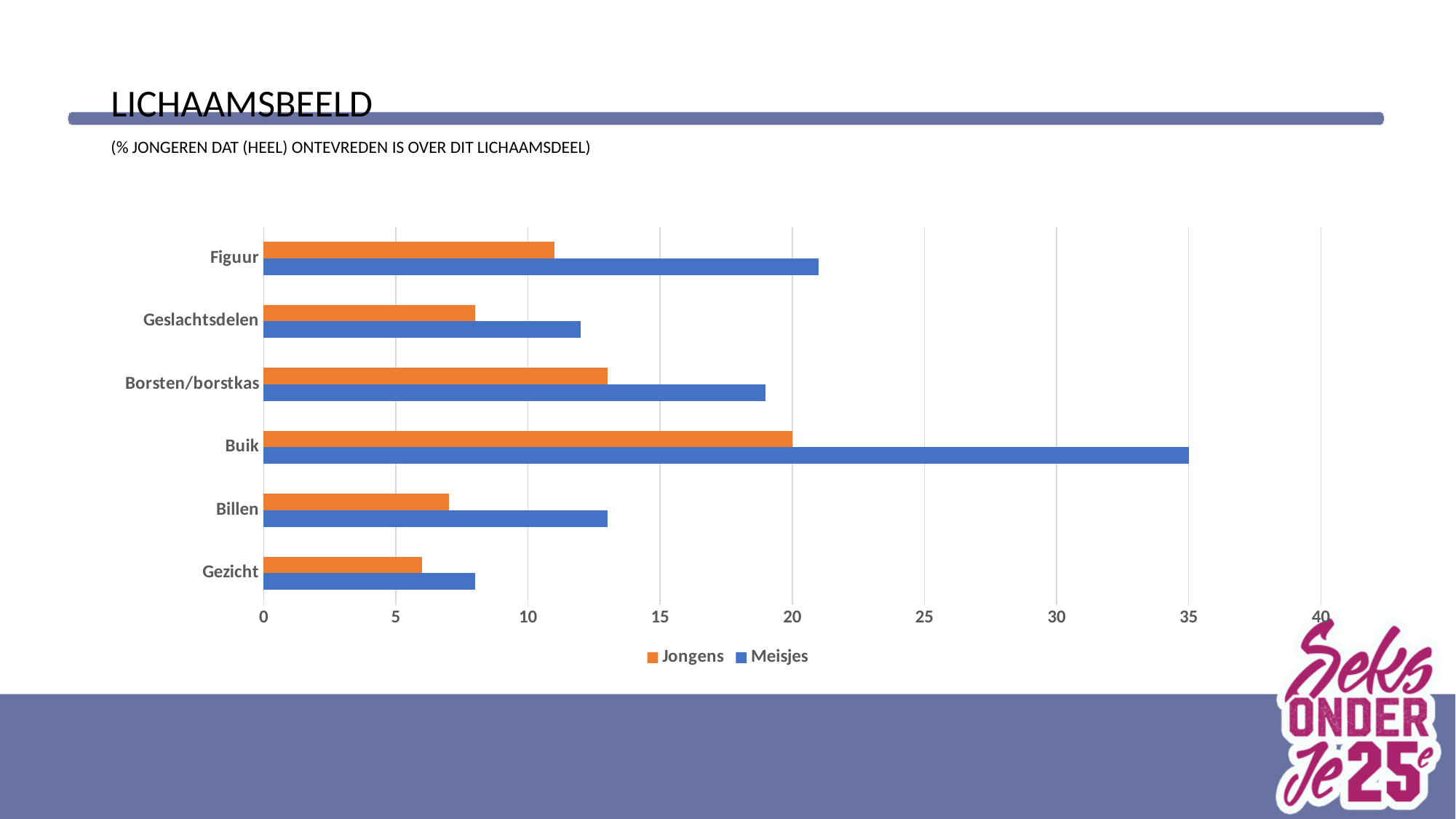

# lichaamsbeeld (% jongeren dat (heel) ontevreden is over dit lichaamsdeel)

### Chart

| Category | Meisjes | Jongens |
|---|---|---|
| Gezicht | 8.0 | 6.0 |
| Billen | 13.0 | 7.0 |
| Buik | 35.0 | 20.0 |
| Borsten/borstkas | 19.0 | 13.0 |
| Geslachtsdelen | 12.0 | 8.0 |
| Figuur | 21.0 | 11.0 |